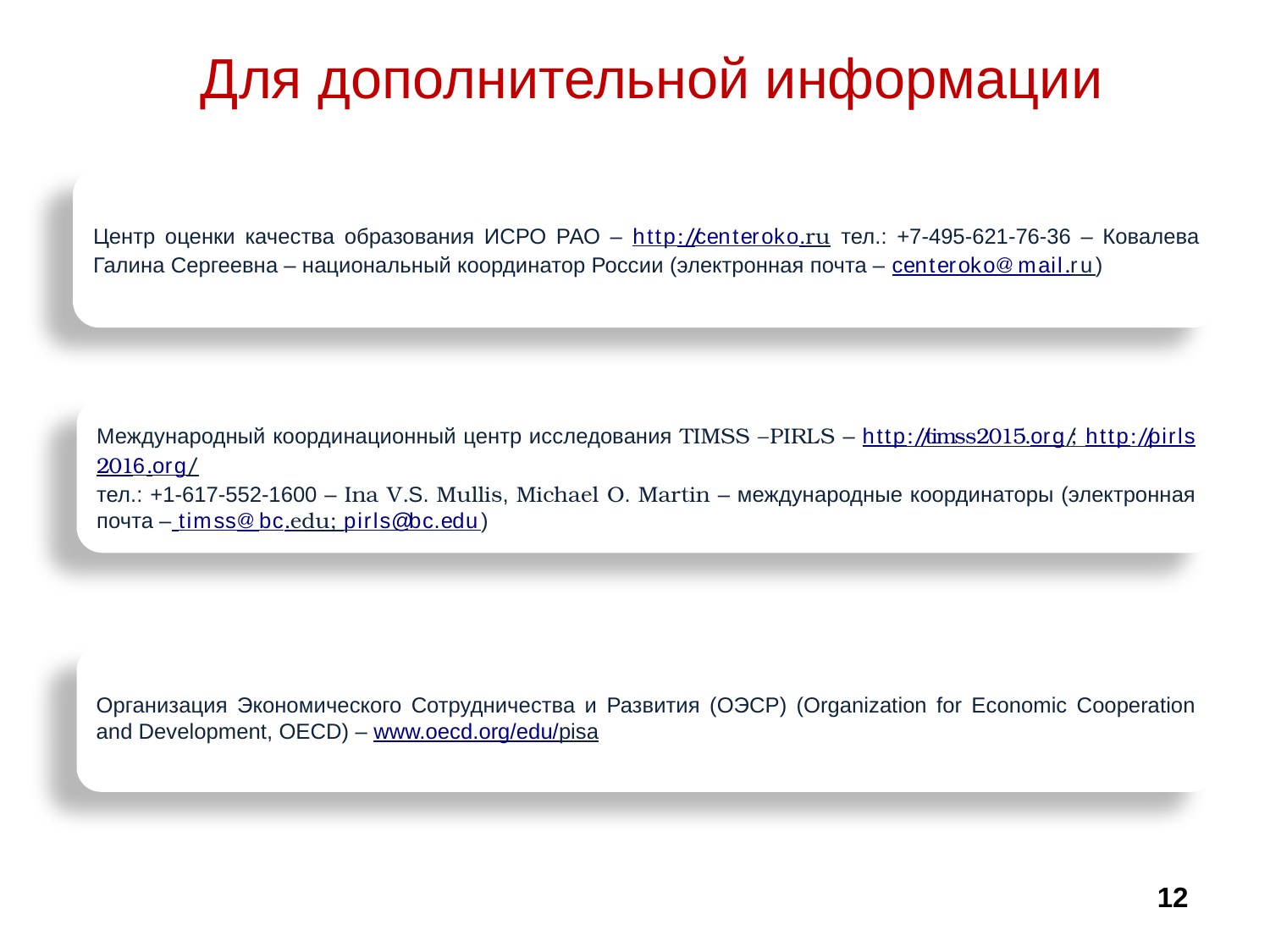

# Для дополнительной информации
Центр оценки качества образования ИСРО РАО – http://centeroko.ru тел.: +7-495-621-76-36 – Ковалева Галина Сергеевна – национальный координатор России (электронная почта – centeroko@mail.ru)

Международный координационный центр исследования TIMSS –PIRLS – http://timss2015.org/; http://pirls2016.org/
тел.: +1-617-552-1600 – Ina V.S. Mullis, Michael O. Martin – международные координаторы (электронная почта – timss@bc.edu; pirls@bc.edu)

Организация Экономического Сотрудничества и Развития (ОЭСР) (Organization for Economic Cooperation and Development, OECD) – www.oecd.org/edu/pisa
12